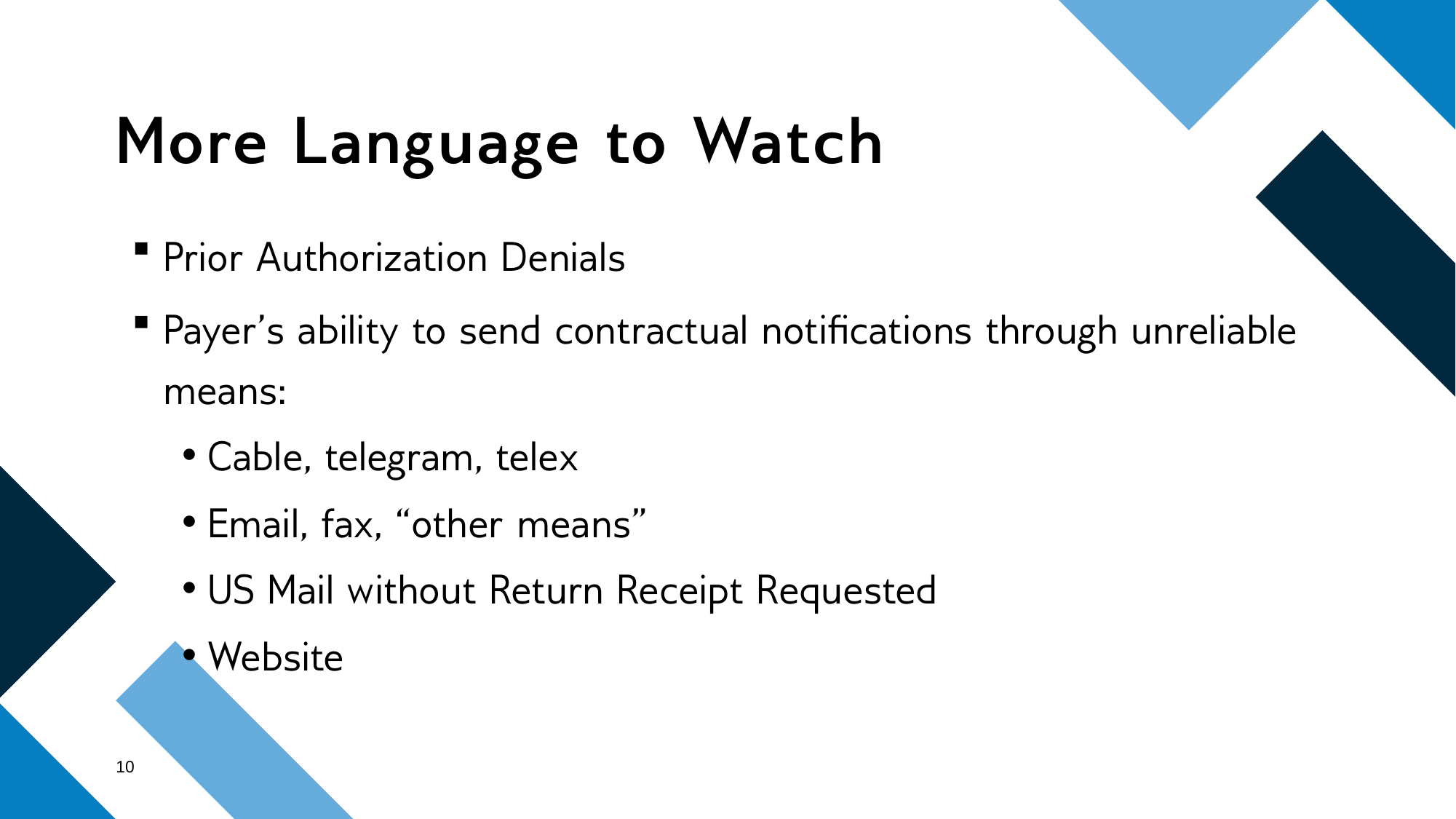

# More Language to Watch
Prior Authorization Denials
Payer’s ability to send contractual notifications through unreliable means:
Cable, telegram, telex
Email, fax, “other means”
US Mail without Return Receipt Requested
Website

10